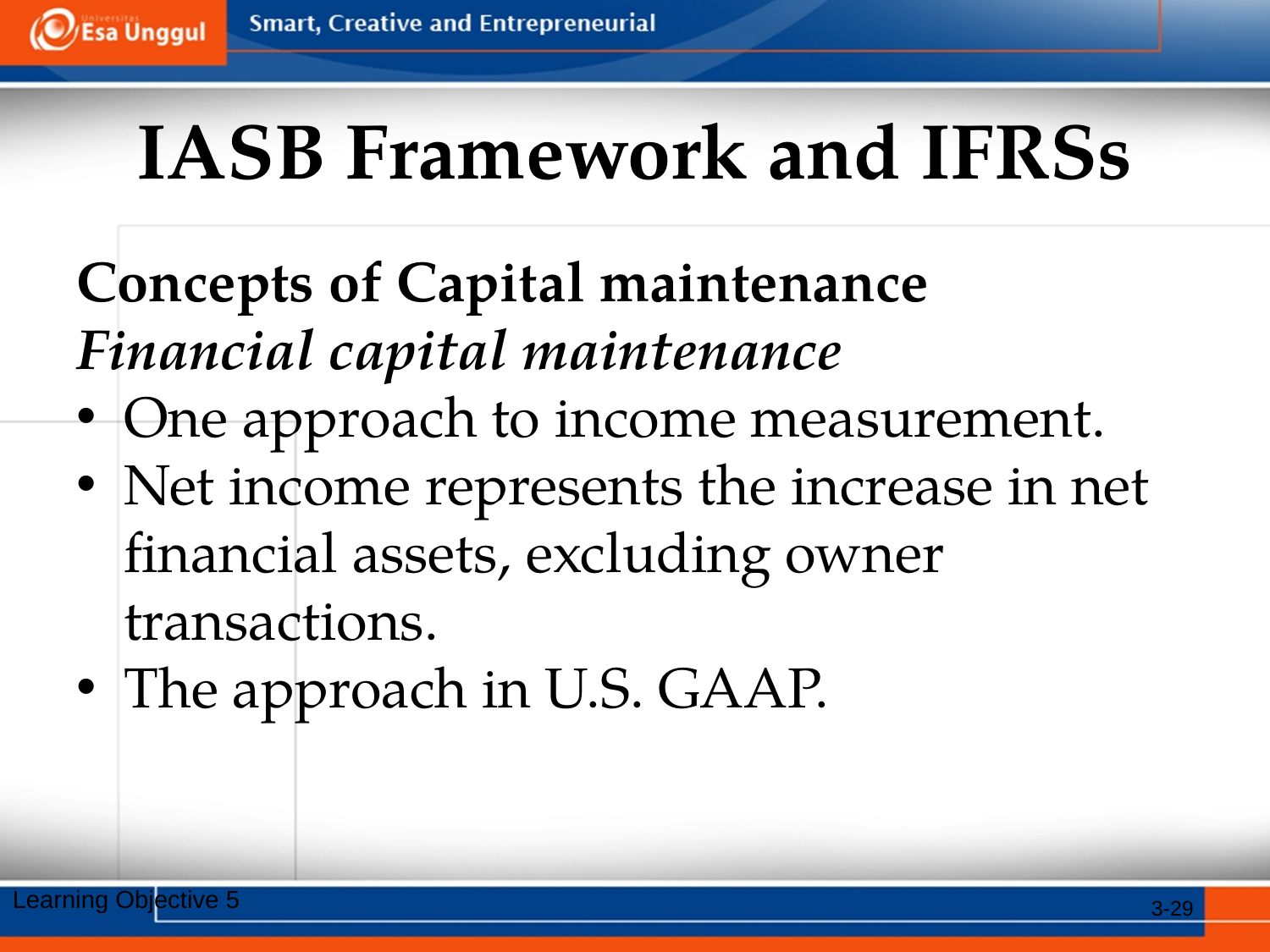

# IASB Framework and IFRSs
Concepts of Capital maintenance
Financial capital maintenance
One approach to income measurement.
Net income represents the increase in net financial assets, excluding owner transactions.
The approach in U.S. GAAP.

Learning Objective 5
3-29